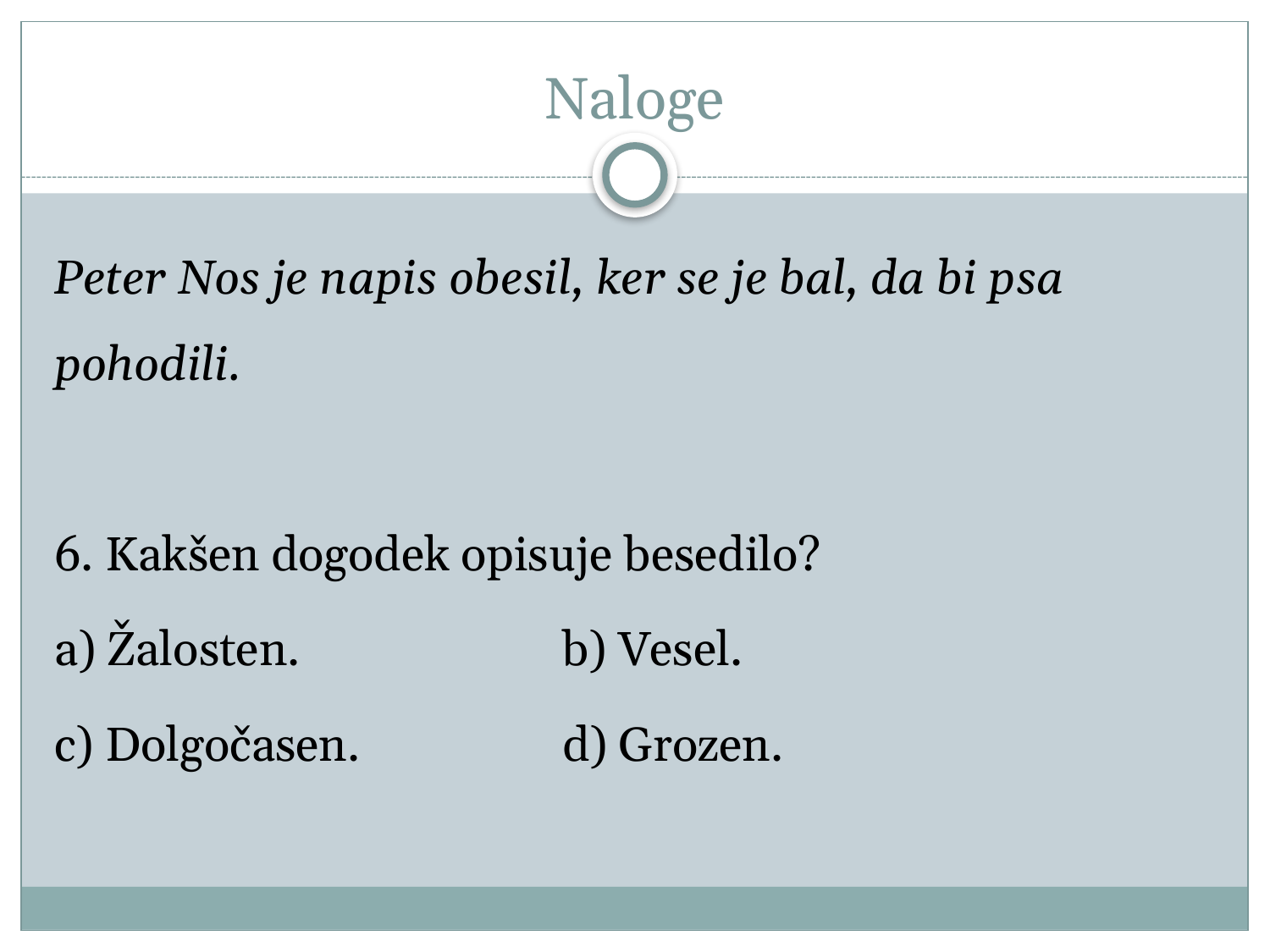

# Naloge
Peter Nos je napis obesil, ker se je bal, da bi psa pohodili.

6. Kakšen dogodek opisuje besedilo?
a) Žalosten.			b) Vesel.
c) Dolgočasen.		d) Grozen.